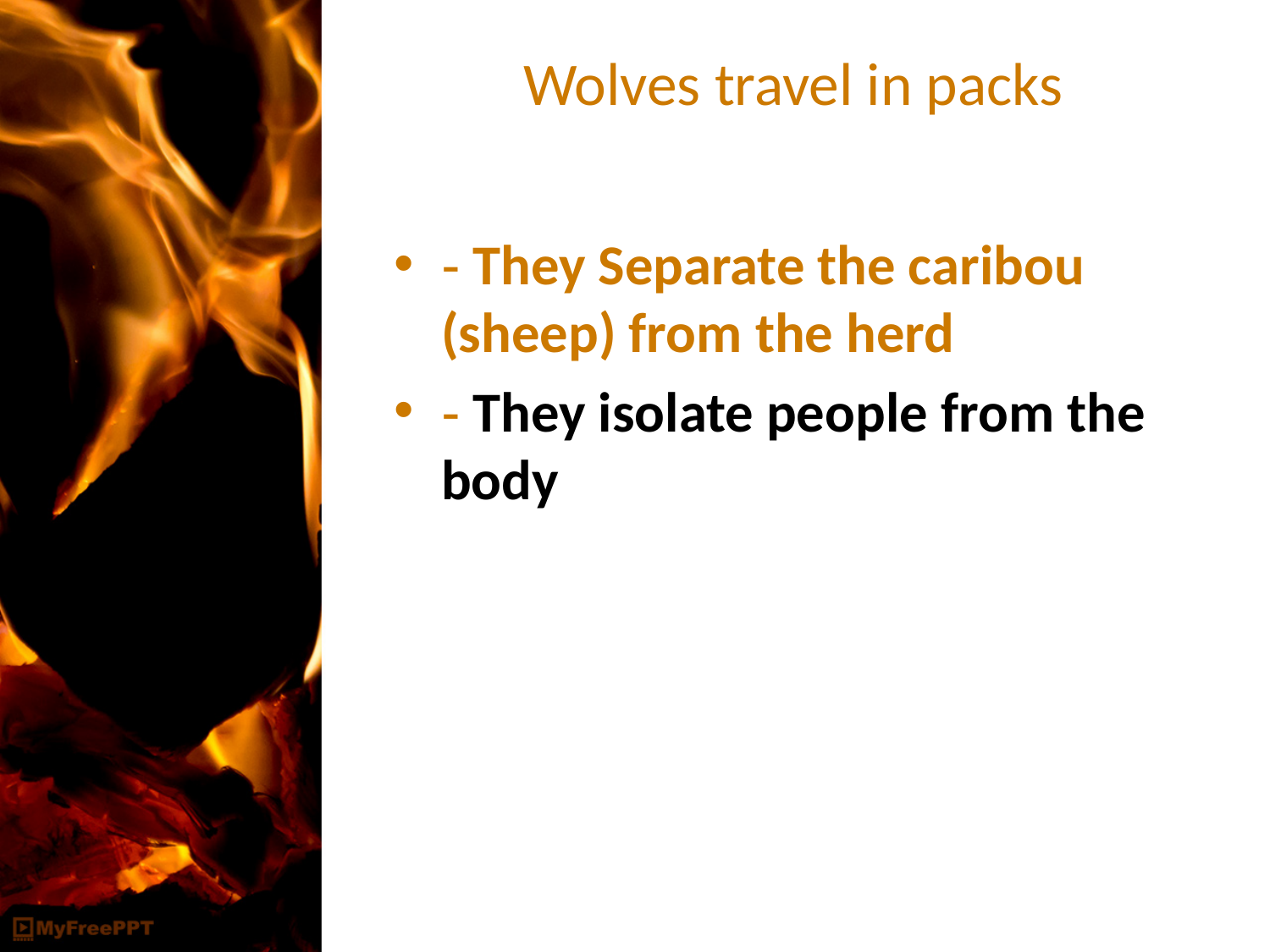

# Wolves travel in packs
‐ They Separate the caribou (sheep) from the herd
‐ They isolate people from the body